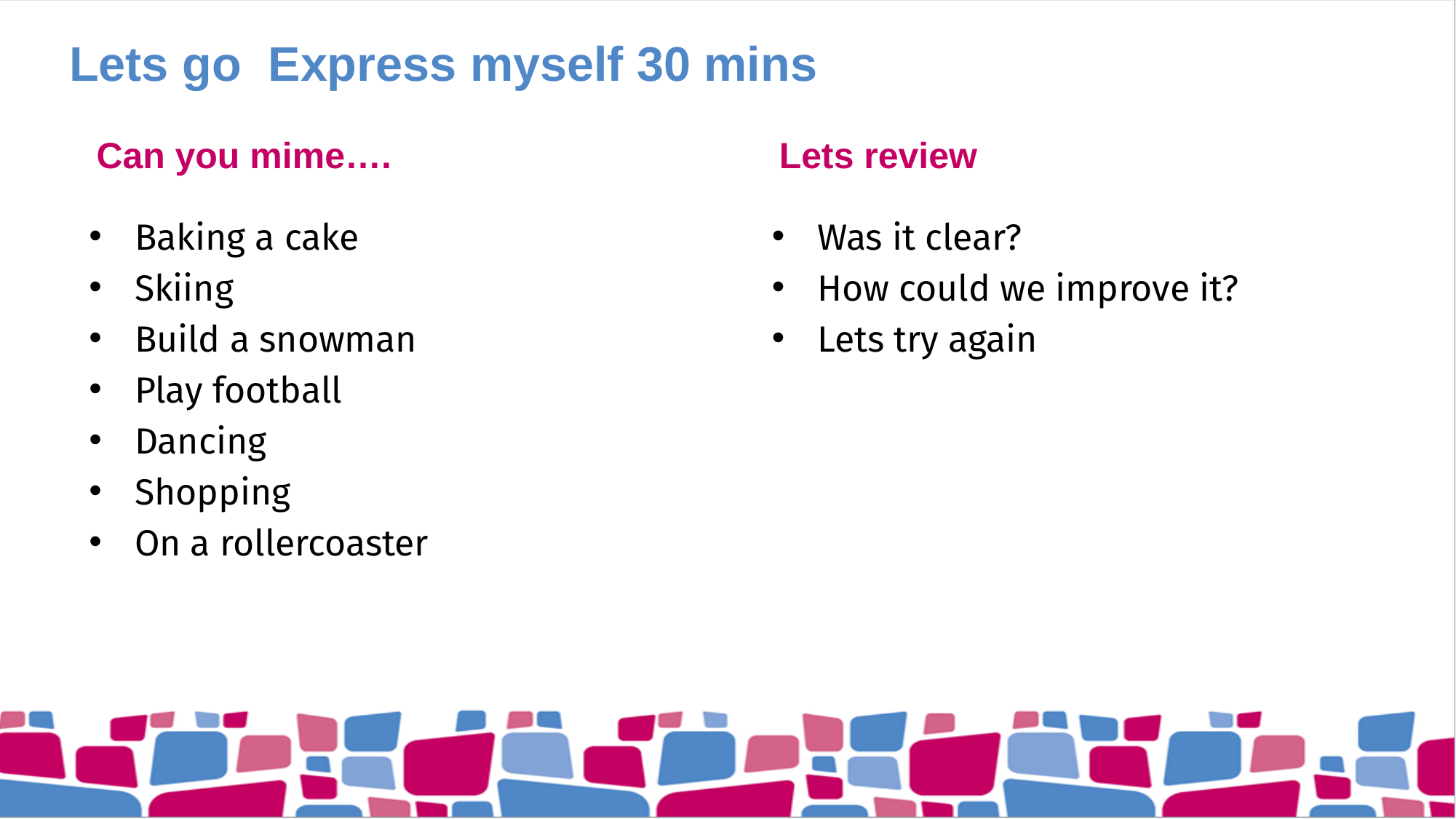

# Lets go  Express myself 30 mins
Can you mime….
Lets review
Baking a cake
Skiing
Build a snowman
Play football
Dancing
Shopping
On a rollercoaster

Was it clear?
How could we improve it?
Lets try again